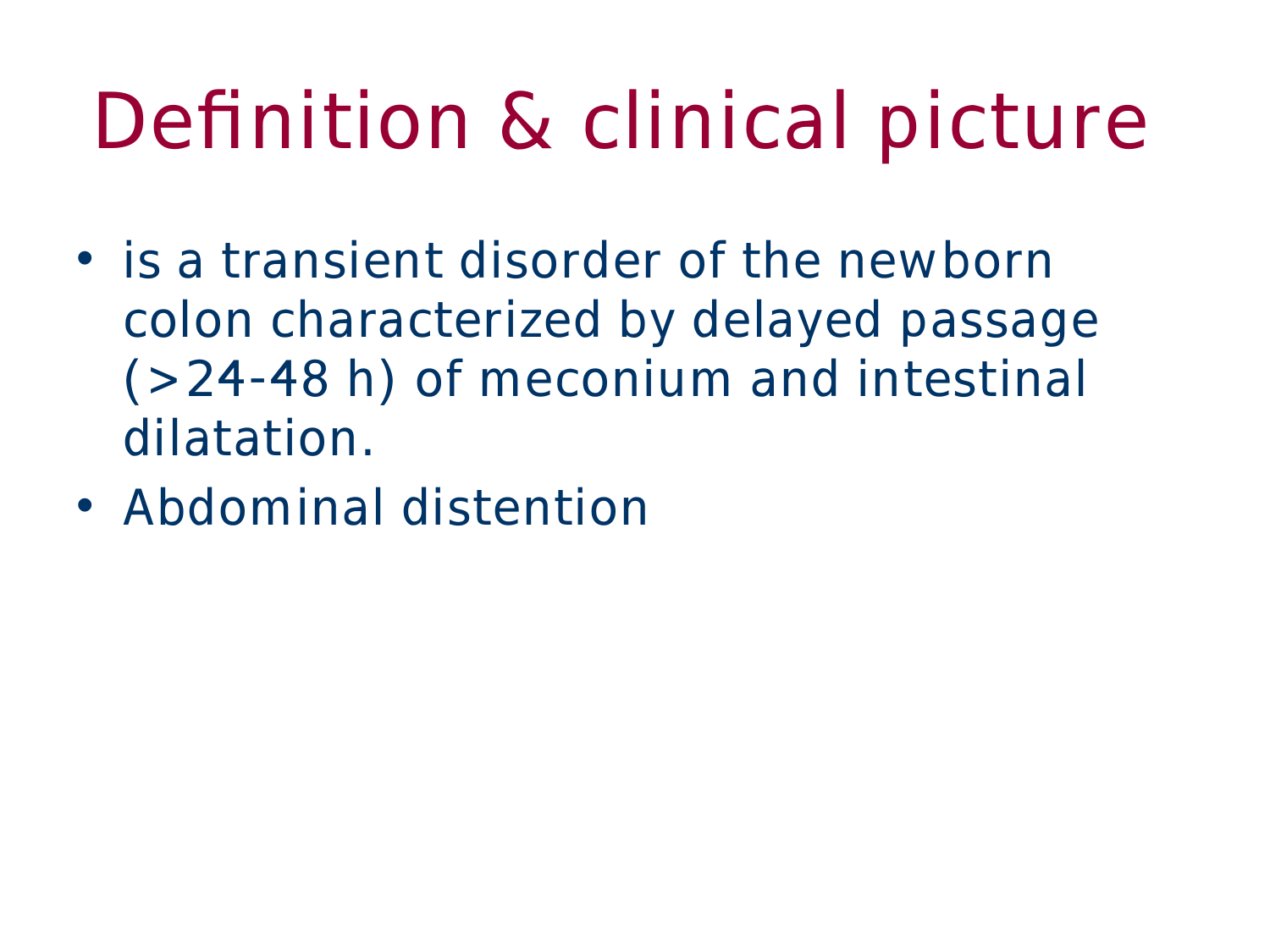

# Definition & clinical picture
is a transient disorder of the newborn colon characterized by delayed passage (>24-48 h) of meconium and intestinal dilatation.
Abdominal distention